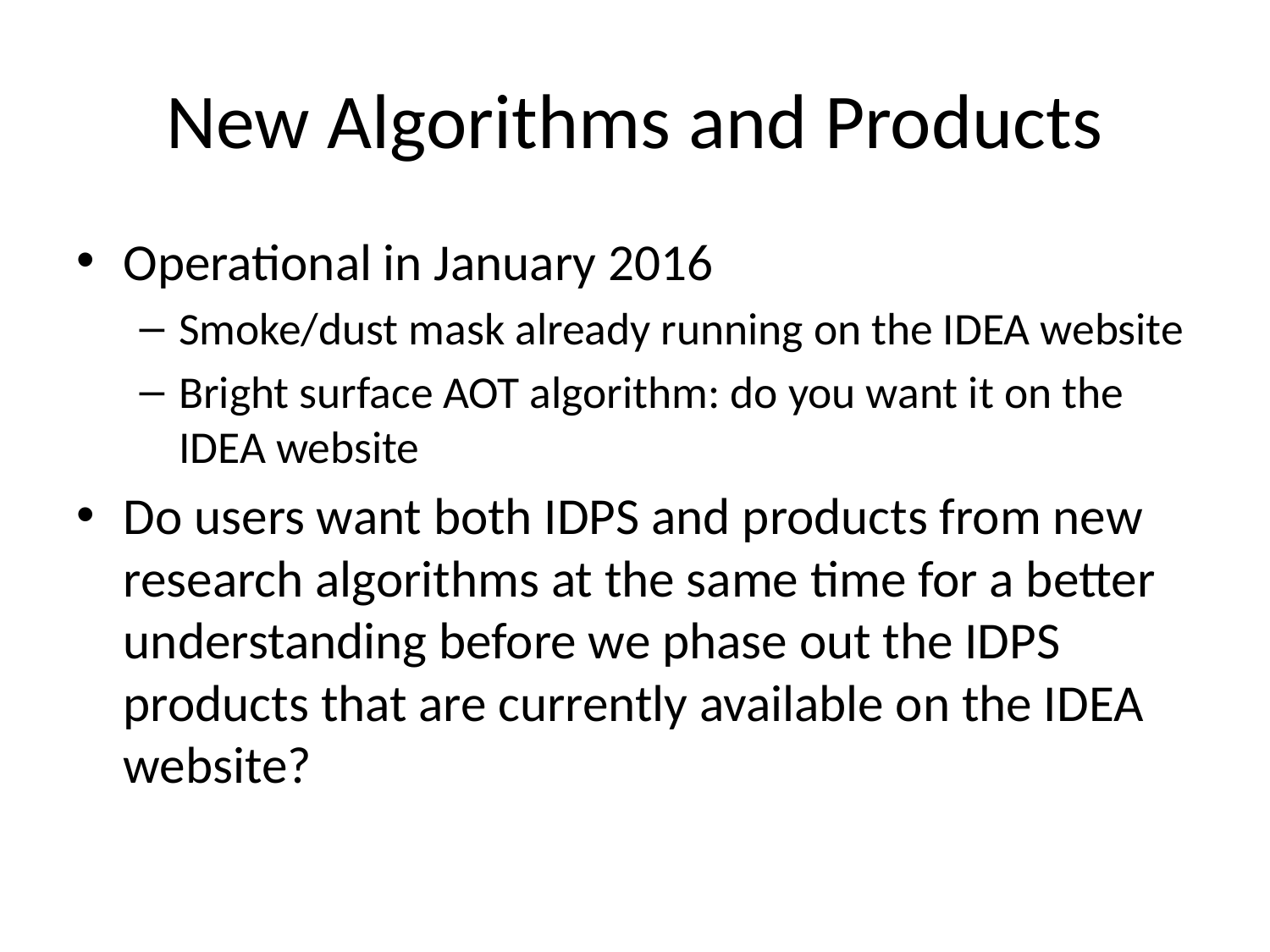

# New Algorithms and Products
Operational in January 2016
Smoke/dust mask already running on the IDEA website
Bright surface AOT algorithm: do you want it on the IDEA website
Do users want both IDPS and products from new research algorithms at the same time for a better understanding before we phase out the IDPS products that are currently available on the IDEA website?